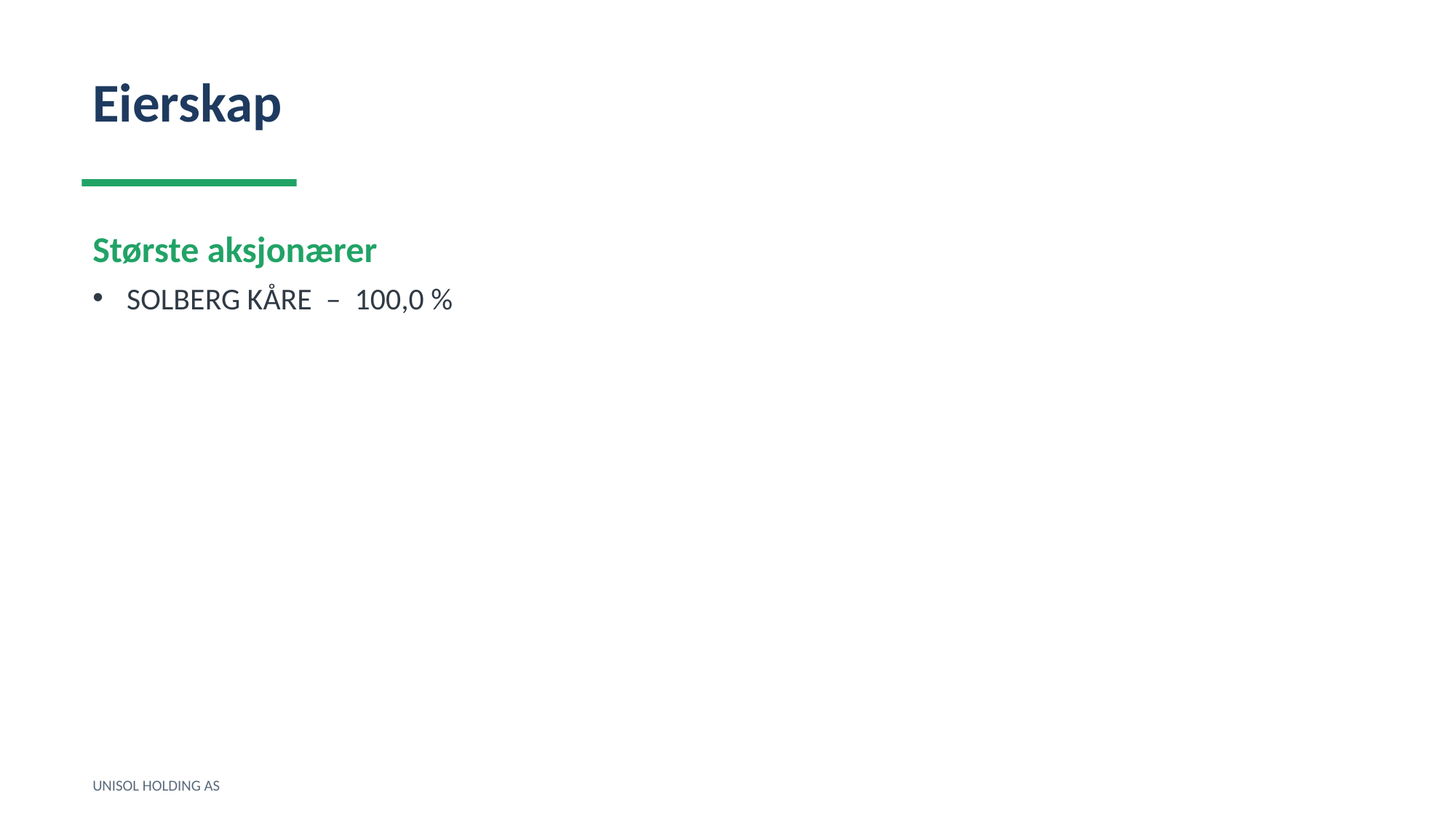

Eierskap

Største aksjonærer
SOLBERG KÅRE  –  100,0 %
UNISOL HOLDING AS